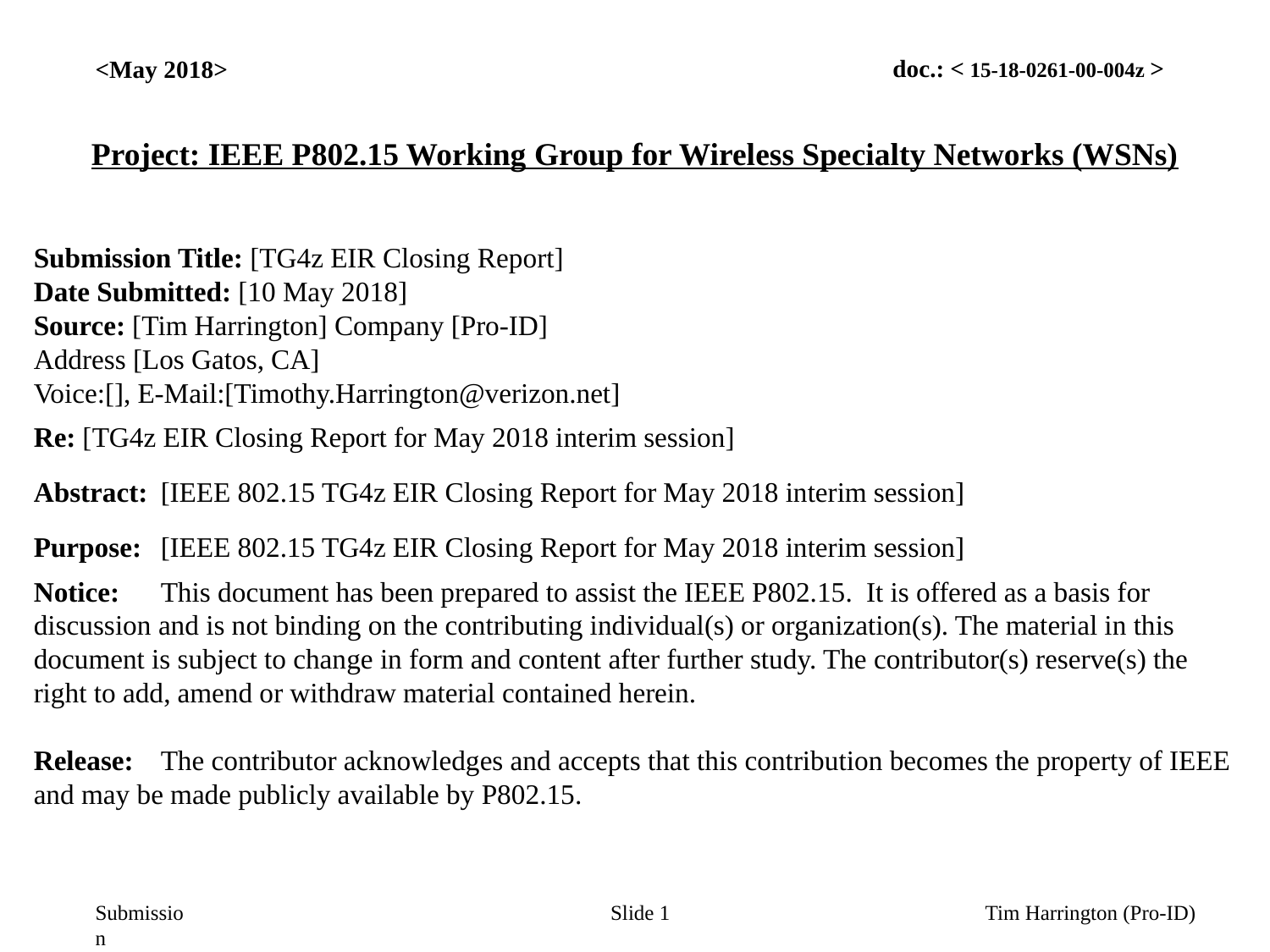

<May 2018>
Project: IEEE P802.15 Working Group for Wireless Specialty Networks (WSNs)

Submission Title: [TG4z EIR Closing Report]
Date Submitted: [10 May 2018]
Source: [Tim Harrington] Company [Pro-ID]
Address [Los Gatos, CA]
Voice:[], E-Mail:[Timothy.Harrington@verizon.net]
Re: [TG4z EIR Closing Report for May 2018 interim session]
Abstract:	[IEEE 802.15 TG4z EIR Closing Report for May 2018 interim session]
Purpose:	[IEEE 802.15 TG4z EIR Closing Report for May 2018 interim session]
Notice:	This document has been prepared to assist the IEEE P802.15.  It is offered as a basis for discussion and is not binding on the contributing individual(s) or organization(s). The material in this document is subject to change in form and content after further study. The contributor(s) reserve(s) the right to add, amend or withdraw material contained herein.

Release:	The contributor acknowledges and accepts that this contribution becomes the property of IEEE and may be made publicly available by P802.15.
Slide 1
Tim Harrington (Pro-ID)